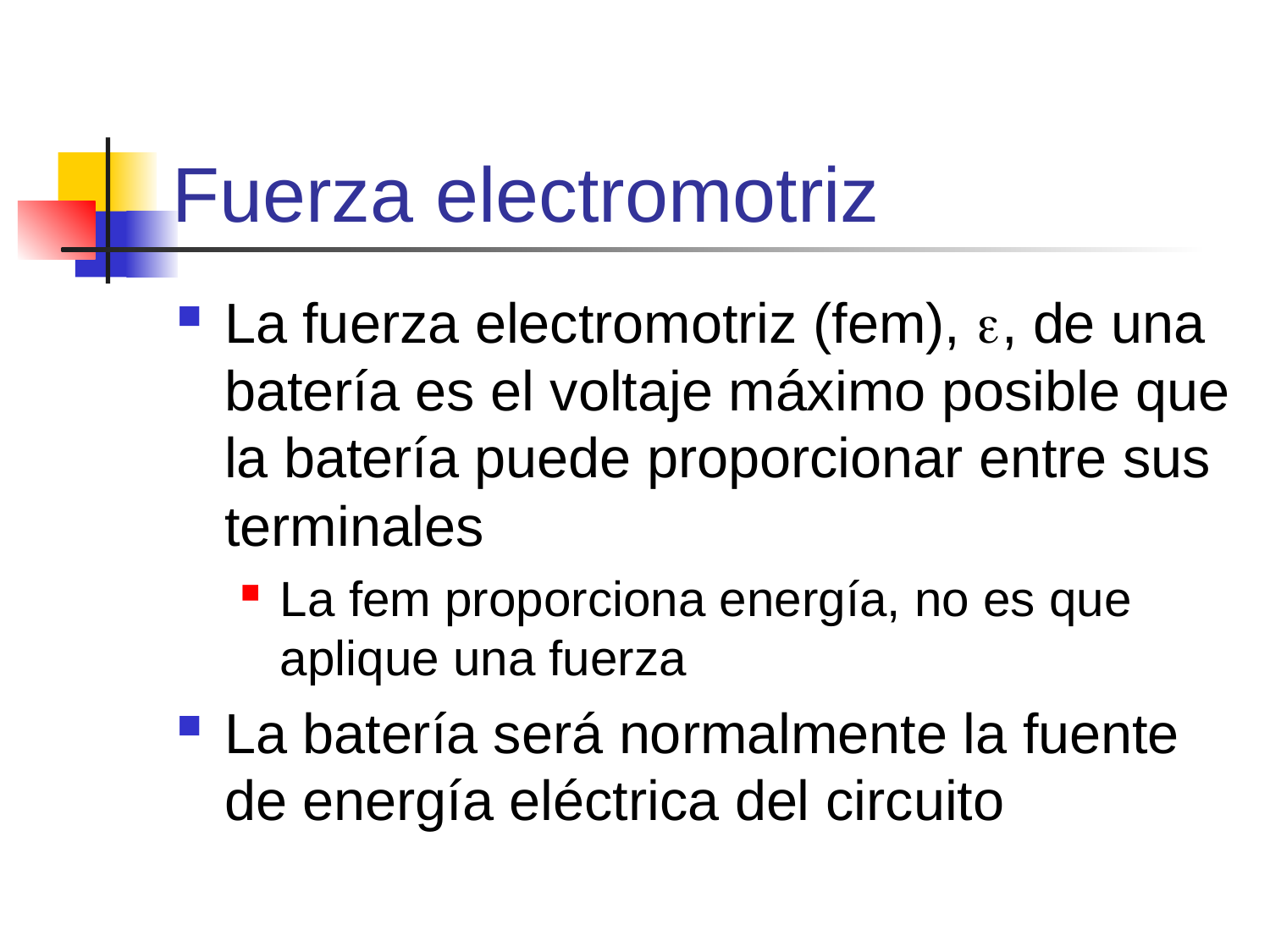

# Fuerza electromotriz
La fuerza electromotriz (fem), ε, de una batería es el voltaje máximo posible que la batería puede proporcionar entre sus terminales
La fem proporciona energía, no es que aplique una fuerza
La batería será normalmente la fuente de energía eléctrica del circuito